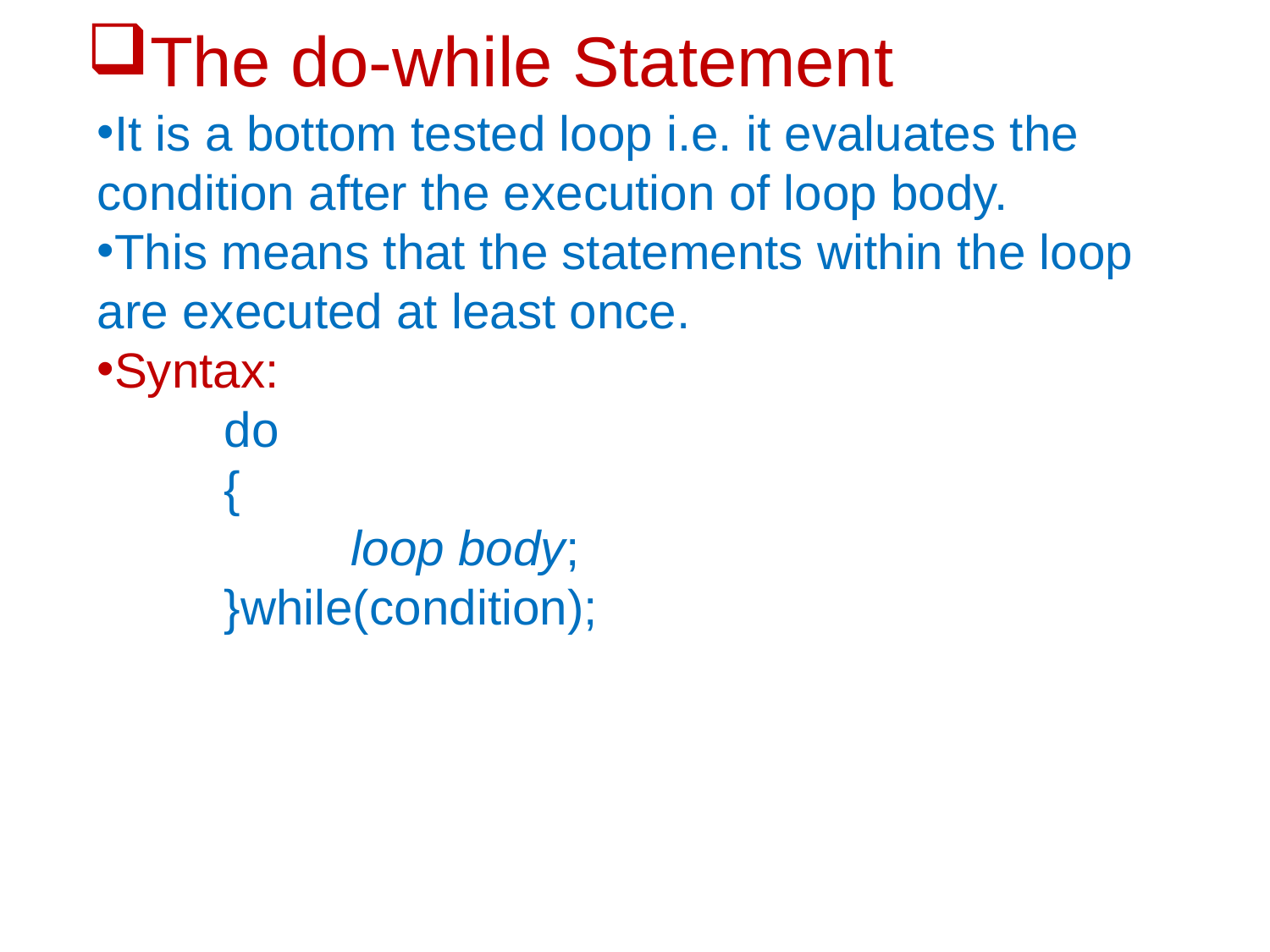

The do-while Statement
It is a bottom tested loop i.e. it evaluates the condition after the execution of loop body.
This means that the statements within the loop are executed at least once.
Syntax:
	do
	{
  	 	loop body;
	}while(condition);